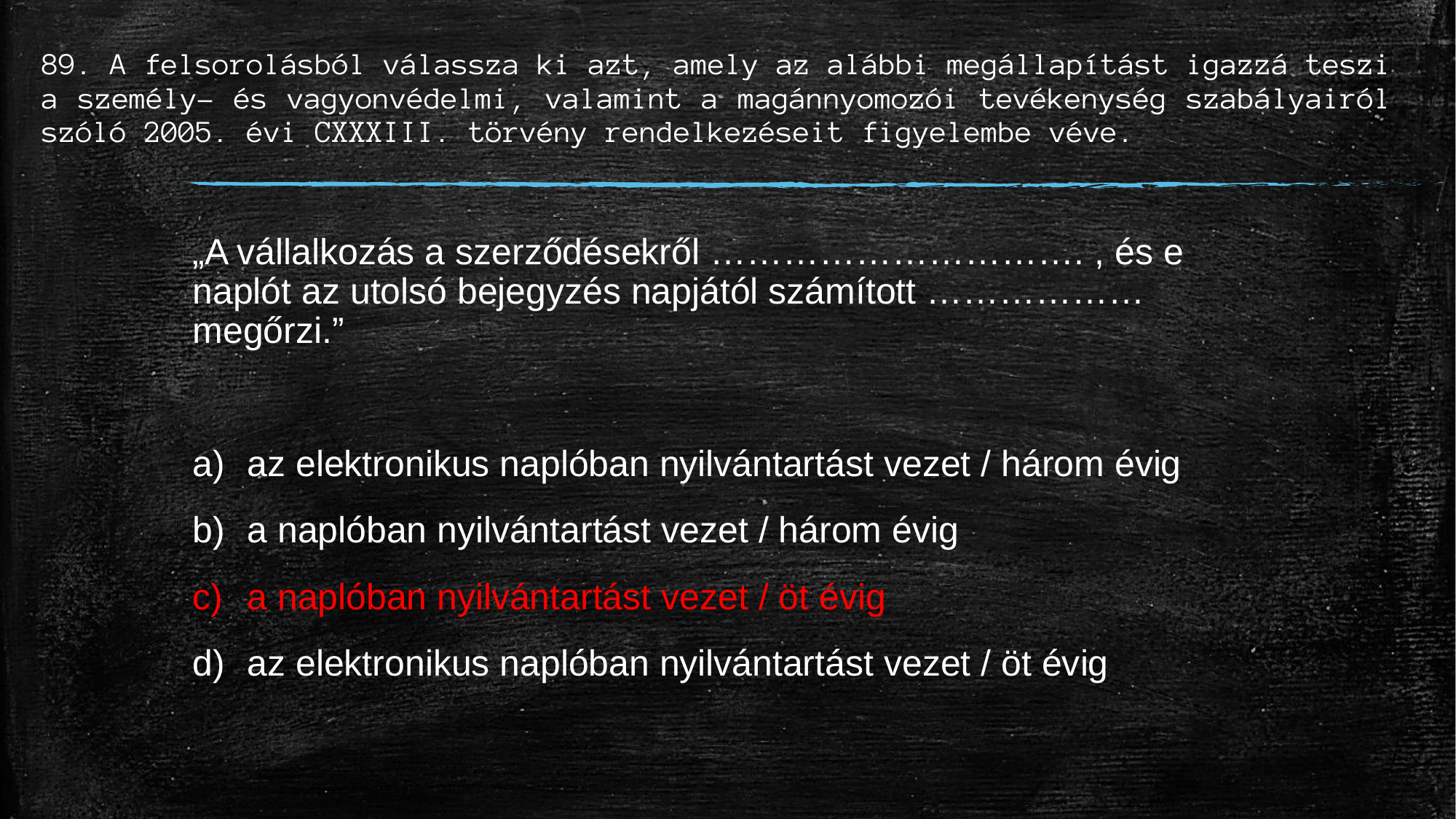

# 89. A felsorolásból válassza ki azt, amely az alábbi megállapítást igazzá teszi a személy- és vagyonvédelmi, valamint a magánnyomozói tevékenység szabályairól szóló 2005. évi CXXXIII. törvény rendelkezéseit figyelembe véve.
„A vállalkozás a szerződésekről …………………………. , és e naplót az utolsó bejegyzés napjától számított ……………… megőrzi.”

az elektronikus naplóban nyilvántartást vezet / három évig
a naplóban nyilvántartást vezet / három évig
a naplóban nyilvántartást vezet / öt évig
az elektronikus naplóban nyilvántartást vezet / öt évig